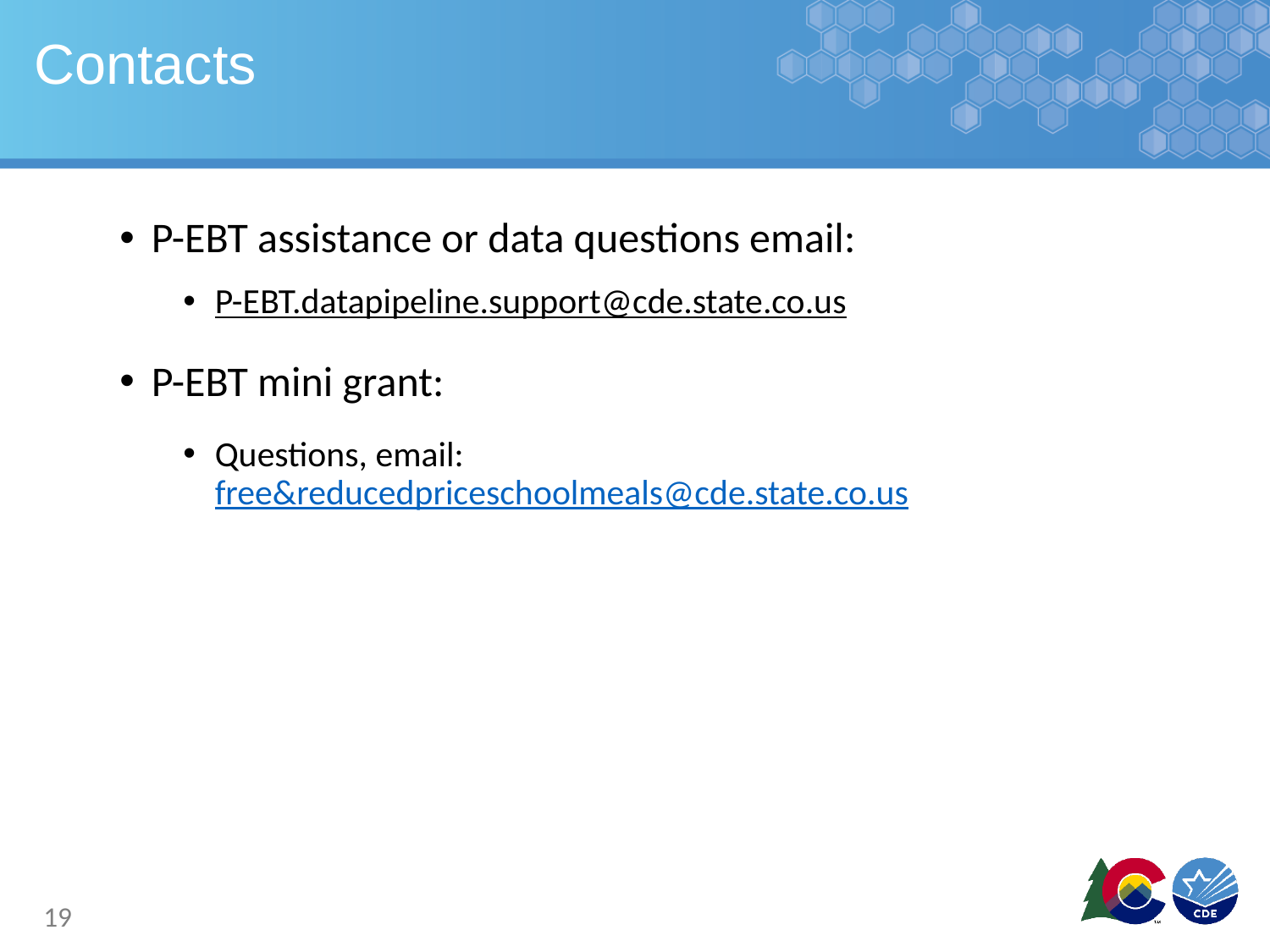

# Contacts
P-EBT assistance or data questions email:
P-EBT.datapipeline.support@cde.state.co.us
P-EBT mini grant:
Questions, email: free&reducedpriceschoolmeals@cde.state.co.us

19